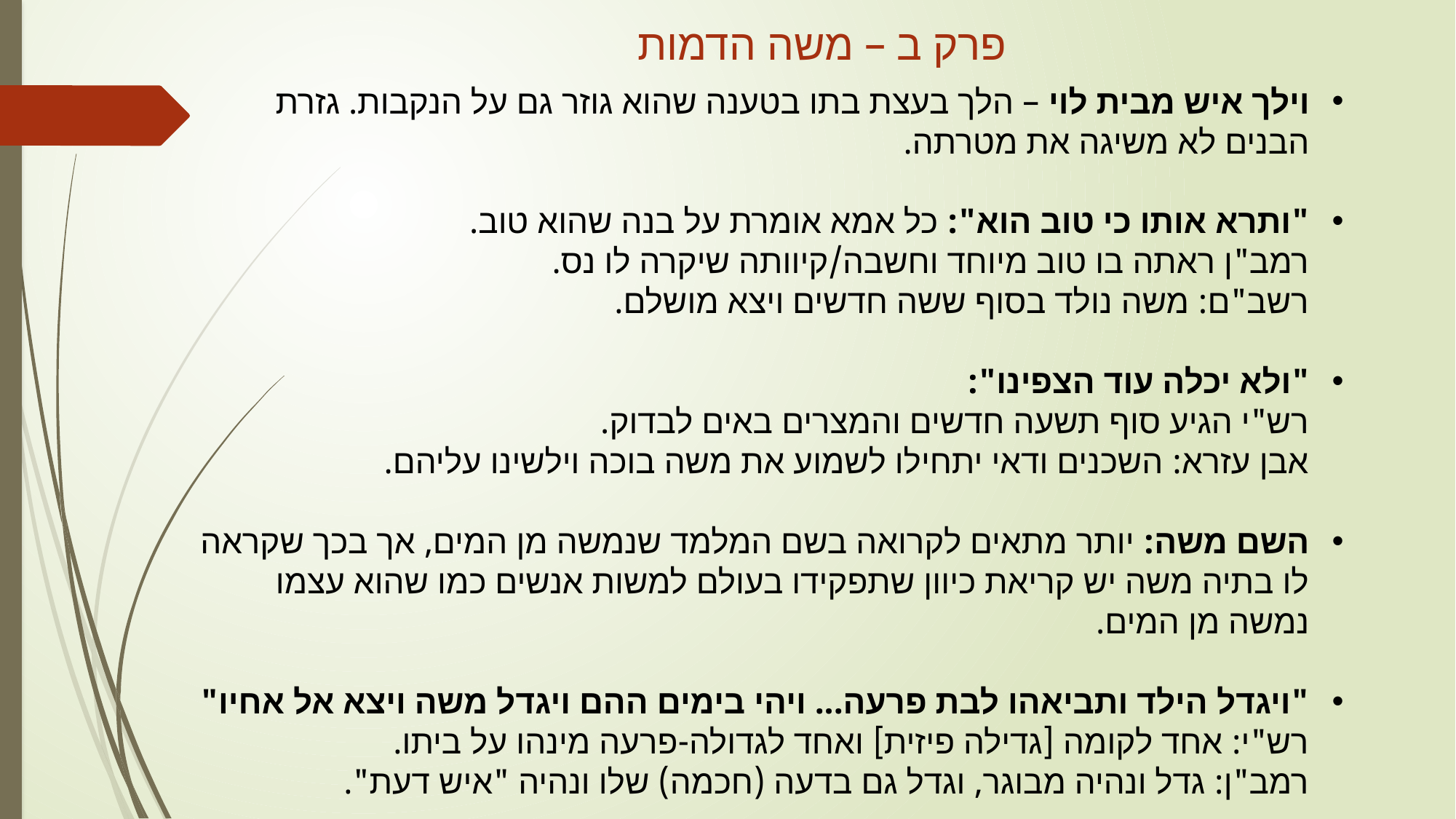

פרק ב – משה הדמות
וילך איש מבית לוי – הלך בעצת בתו בטענה שהוא גוזר גם על הנקבות. גזרת הבנים לא משיגה את מטרתה.

"ותרא אותו כי טוב הוא": כל אמא אומרת על בנה שהוא טוב.
רמב"ן ראתה בו טוב מיוחד וחשבה/קיוותה שיקרה לו נס.
רשב"ם: משה נולד בסוף ששה חדשים ויצא מושלם.
"ולא יכלה עוד הצפינו":
רש"י הגיע סוף תשעה חדשים והמצרים באים לבדוק.
אבן עזרא: השכנים ודאי יתחילו לשמוע את משה בוכה וילשינו עליהם.
השם משה: יותר מתאים לקרואה בשם המלמד שנמשה מן המים, אך בכך שקראה לו בתיה משה יש קריאת כיוון שתפקידו בעולם למשות אנשים כמו שהוא עצמו נמשה מן המים.

"ויגדל הילד ותביאהו לבת פרעה... ויהי בימים ההם ויגדל משה ויצא אל אחיו"
רש"י: אחד לקומה [גדילה פיזית] ואחד לגדולה-פרעה מינהו על ביתו.
רמב"ן: גדל ונהיה מבוגר, וגדל גם בדעה (חכמה) שלו ונהיה "איש דעת".